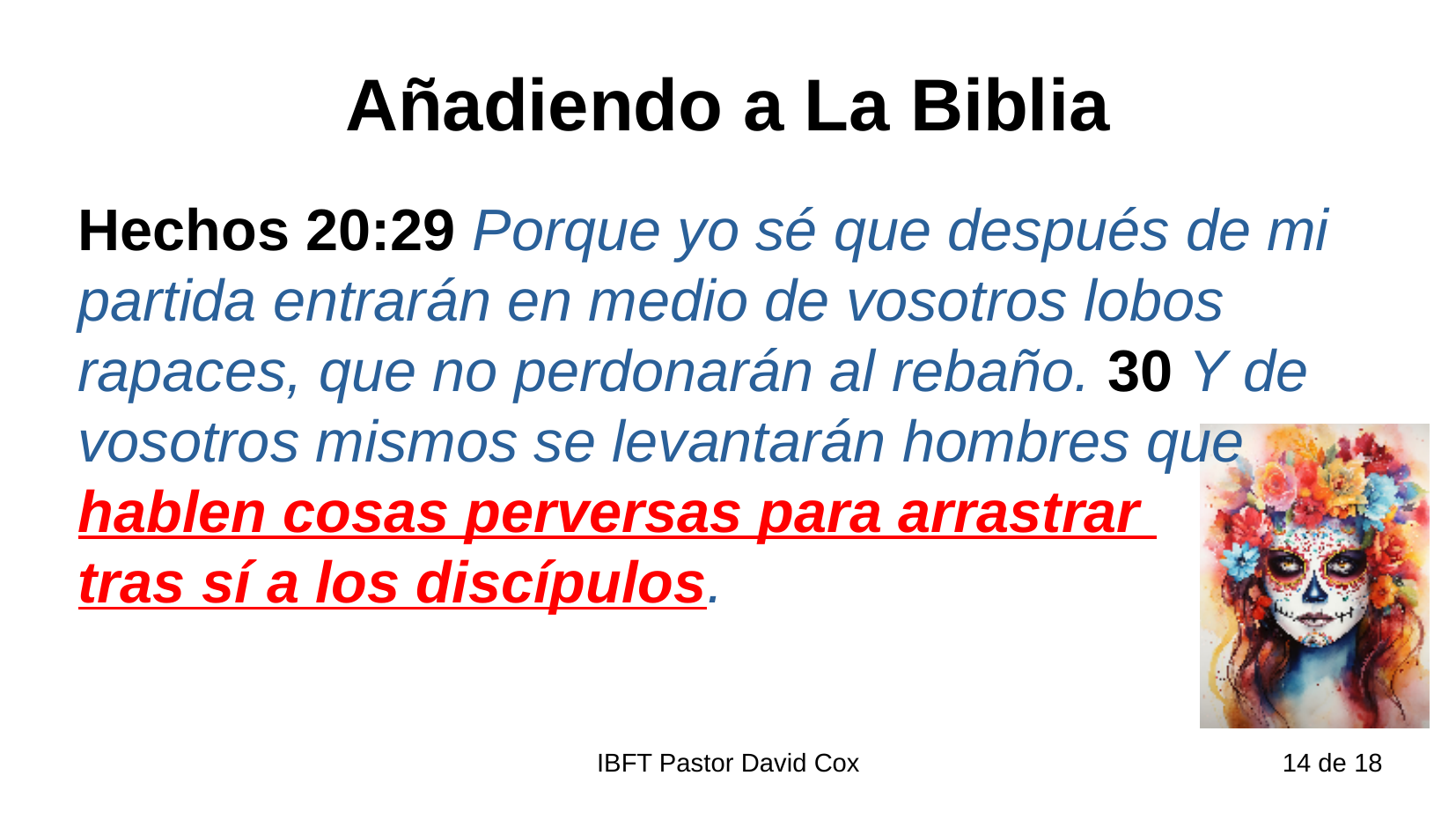

# Añadiendo a La Biblia
Hechos 20:29 Porque yo sé que después de mi partida entrarán en medio de vosotros lobos rapaces, que no perdonarán al rebaño. 30 Y de vosotros mismos se levantarán hombres que hablen cosas perversas para arrastrar
tras sí a los discípulos.